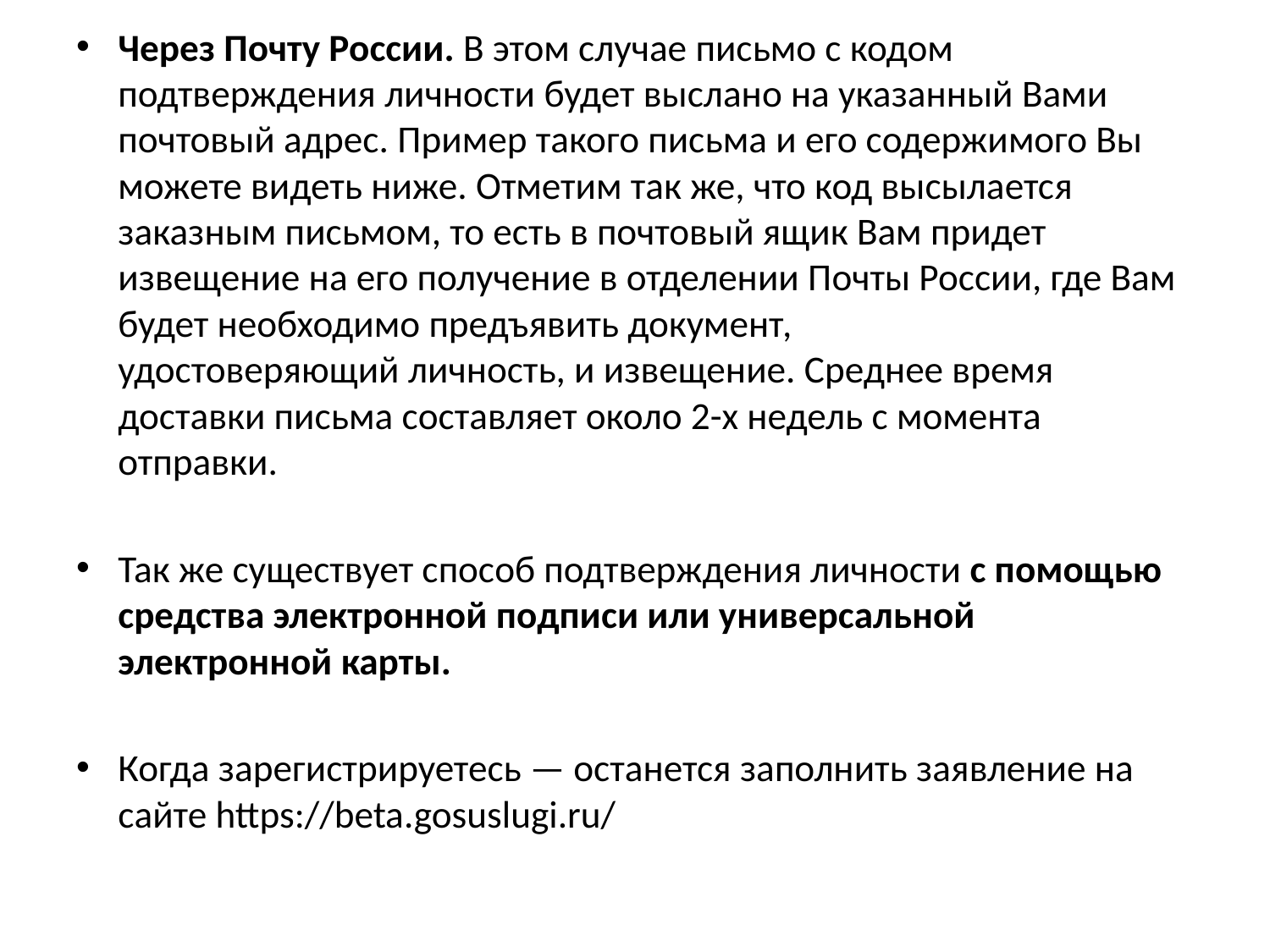

Через Почту России. В этом случае письмо с кодом подтверждения личности будет выслано на указанный Вами почтовый адрес. Пример такого письма и его содержимого Вы можете видеть ниже. Отметим так же, что код высылается заказным письмом, то есть в почтовый ящик Вам придет извещение на его получение в отделении Почты России, где Вам будет необходимо предъявить документ, удостоверяющий личность, и извещение. Среднее время доставки письма составляет около 2-х недель с момента отправки.

Так же существует способ подтверждения личности с помощью средства электронной подписи или универсальной электронной карты.

Когда зарегистрируетесь — останется заполнить заявление на сайте https://beta.gosuslugi.ru/